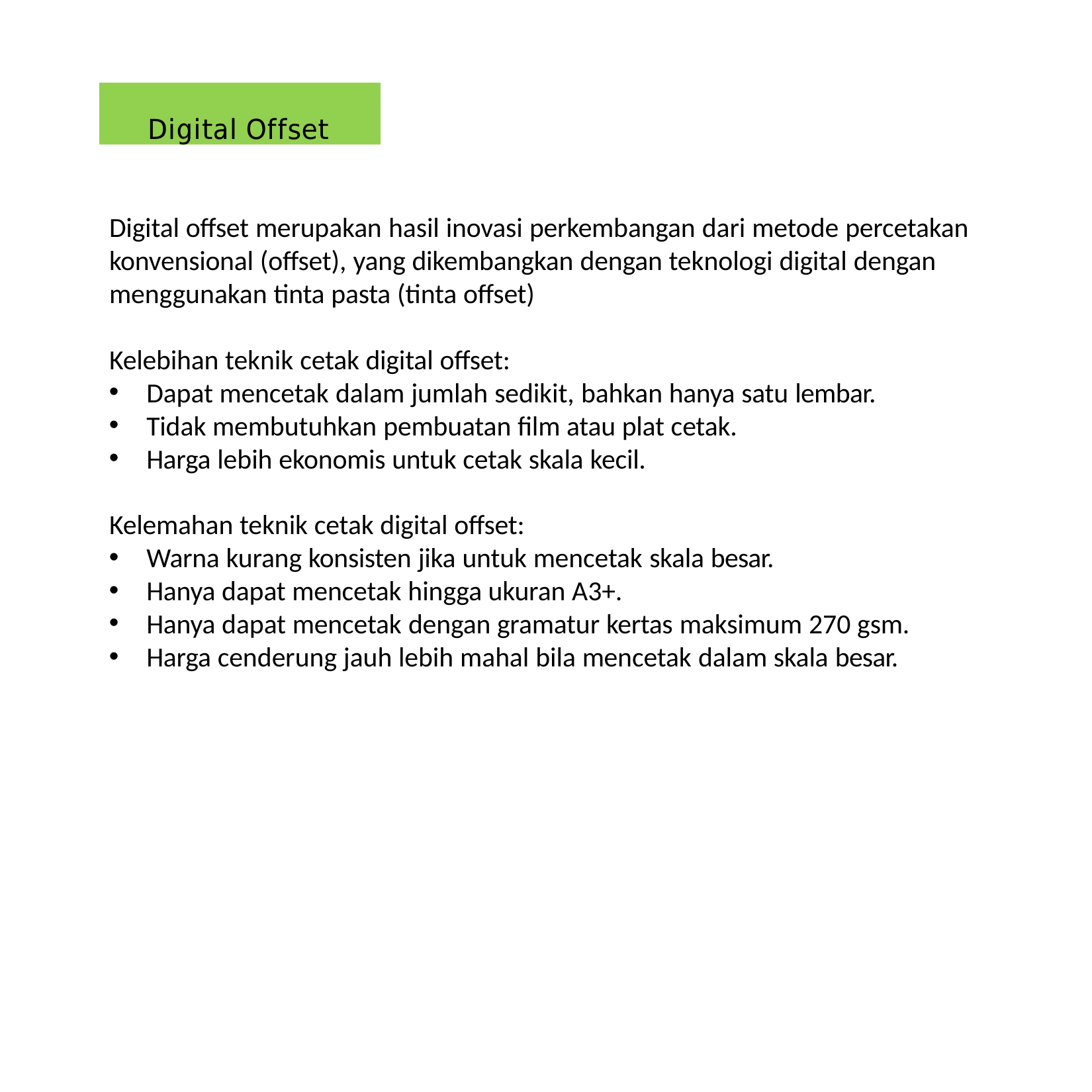

Digital Offset
Digital offset merupakan hasil inovasi perkembangan dari metode percetakan  konvensional (offset), yang dikembangkan dengan teknologi digital dengan  menggunakan tinta pasta (tinta offset)

Kelebihan teknik cetak digital offset:
Dapat mencetak dalam jumlah sedikit, bahkan hanya satu lembar.
Tidak membutuhkan pembuatan film atau plat cetak.
Harga lebih ekonomis untuk cetak skala kecil.

Kelemahan teknik cetak digital offset:
Warna kurang konsisten jika untuk mencetak skala besar.
Hanya dapat mencetak hingga ukuran A3+.
Hanya dapat mencetak dengan gramatur kertas maksimum 270 gsm.
Harga cenderung jauh lebih mahal bila mencetak dalam skala besar.